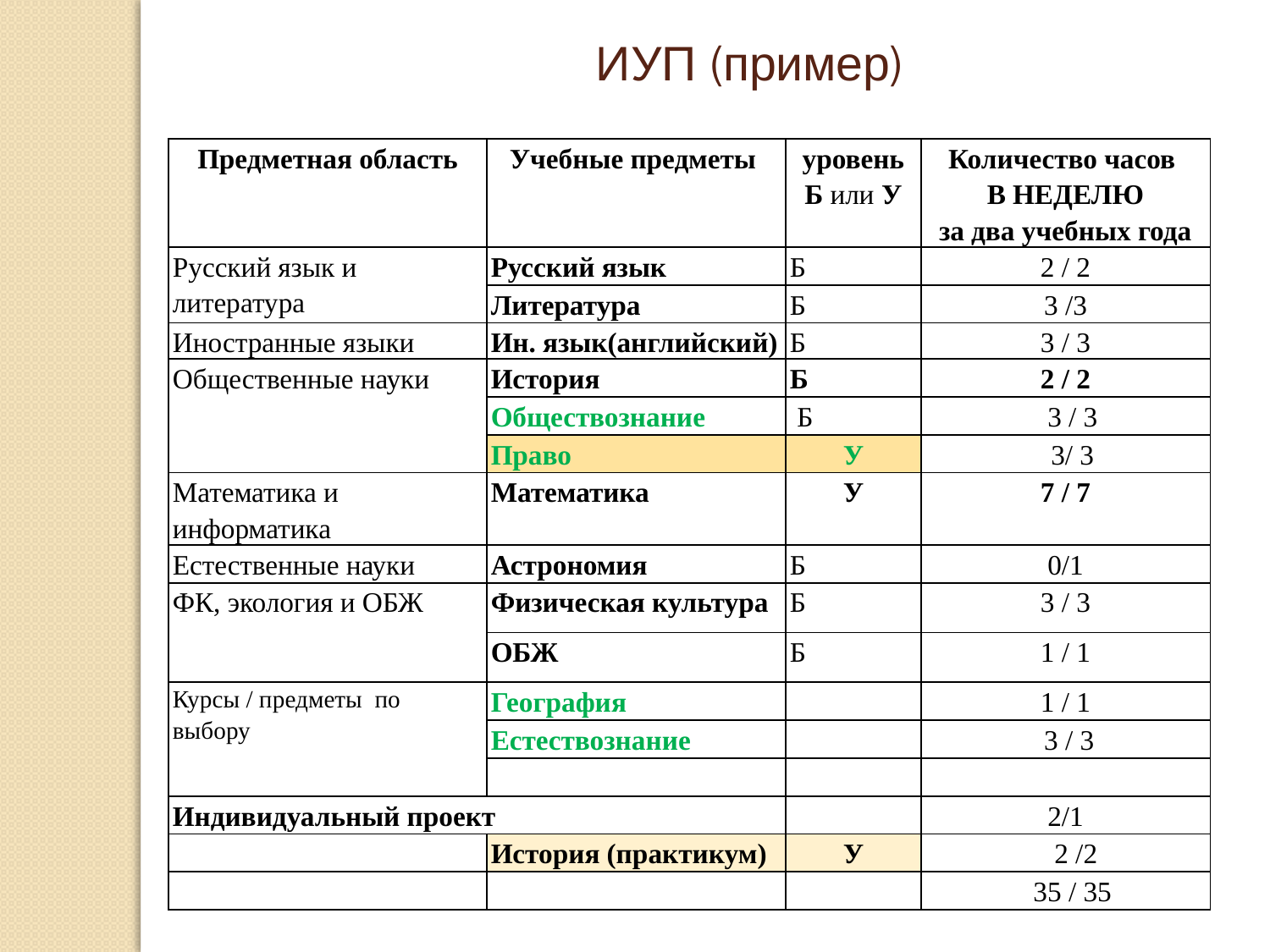

ИУП (пример)
| Предметная область | Учебные предметы | уровень Б или У | Количество часов В НЕДЕЛЮ за два учебных года |
| --- | --- | --- | --- |
| Русский язык и литература | Русский язык | Б | 2 / 2 |
|  | Литература | Б | 3 /3 |
| Иностранные языки | Ин. язык(английский) | Б | 3 / 3 |
| Общественные науки | История | Б | 2 / 2 |
|  | Обществознание | Б | 3 / 3 |
|  | Право | У | 3/ 3 |
| Математика и информатика | Математика | У | 7 / 7 |
| Естественные науки | Астрономия | Б | 0/1 |
| ФК, экология и ОБЖ | Физическая культура | Б | 3 / 3 |
|  | ОБЖ | Б | 1 / 1 |
| Курсы / предметы по выбору | География |  | 1 / 1 |
|  | Естествознание |  | 3 / 3 |
|  |  |  |  |
| Индивидуальный проект |  |  | 2/1 |
|  | История (практикум) | У | 2 /2 |
|  |  |  | 35 / 35 |